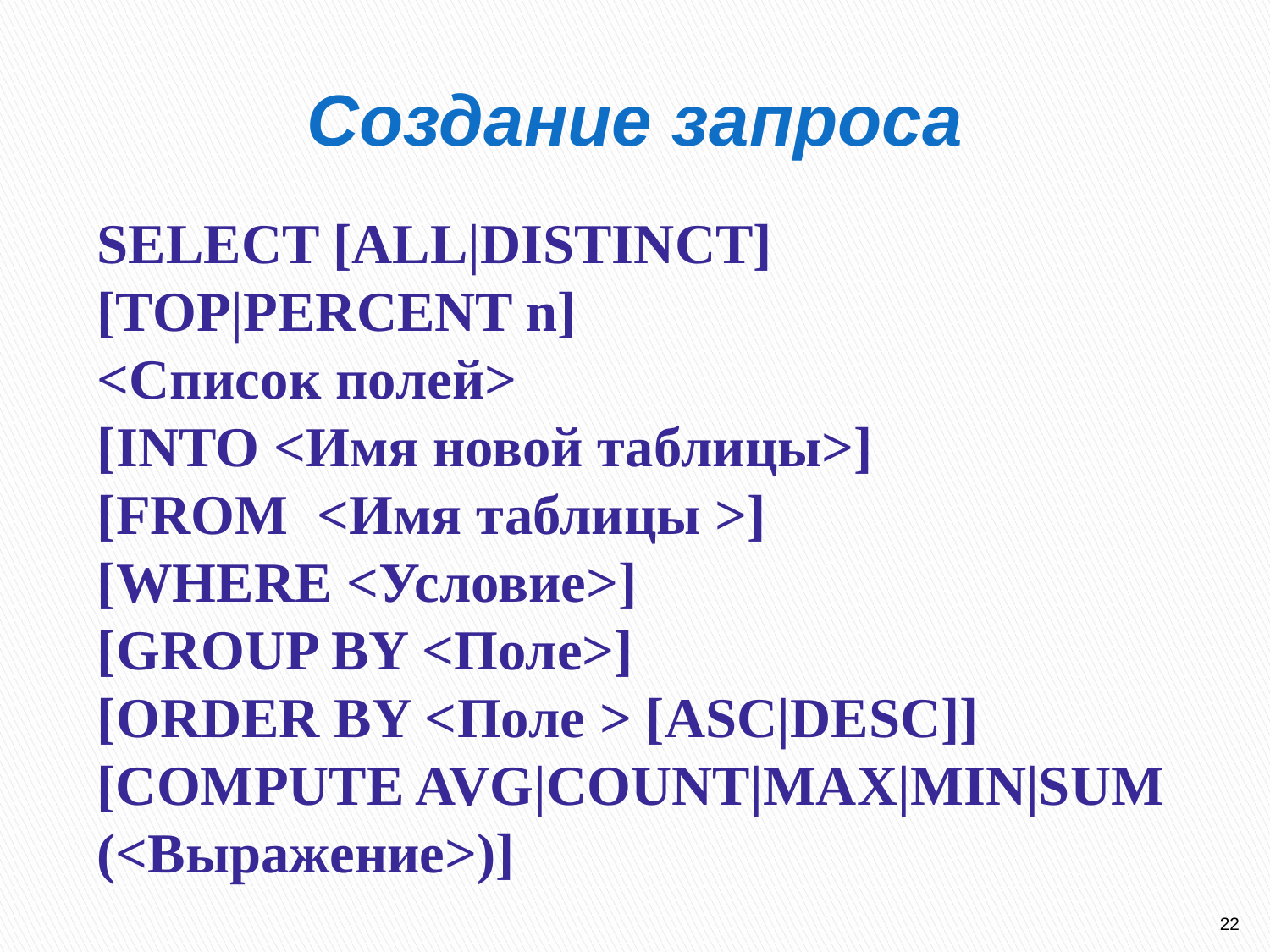

# Создание запроса
SELECT [ALL|DISTINCT]
[TOP|PERCENT n]
<Список полей>
[INTO <Имя новой таблицы>]
[FROM  <Имя таблицы >]
[WHERE <Условие>]
[GROUP BY <Поле>]
[ORDER BY <Поле > [ASC|DESC]]
[COMPUTE AVG|COUNT|MAX|MIN|SUM
(<Выражение>)]

22